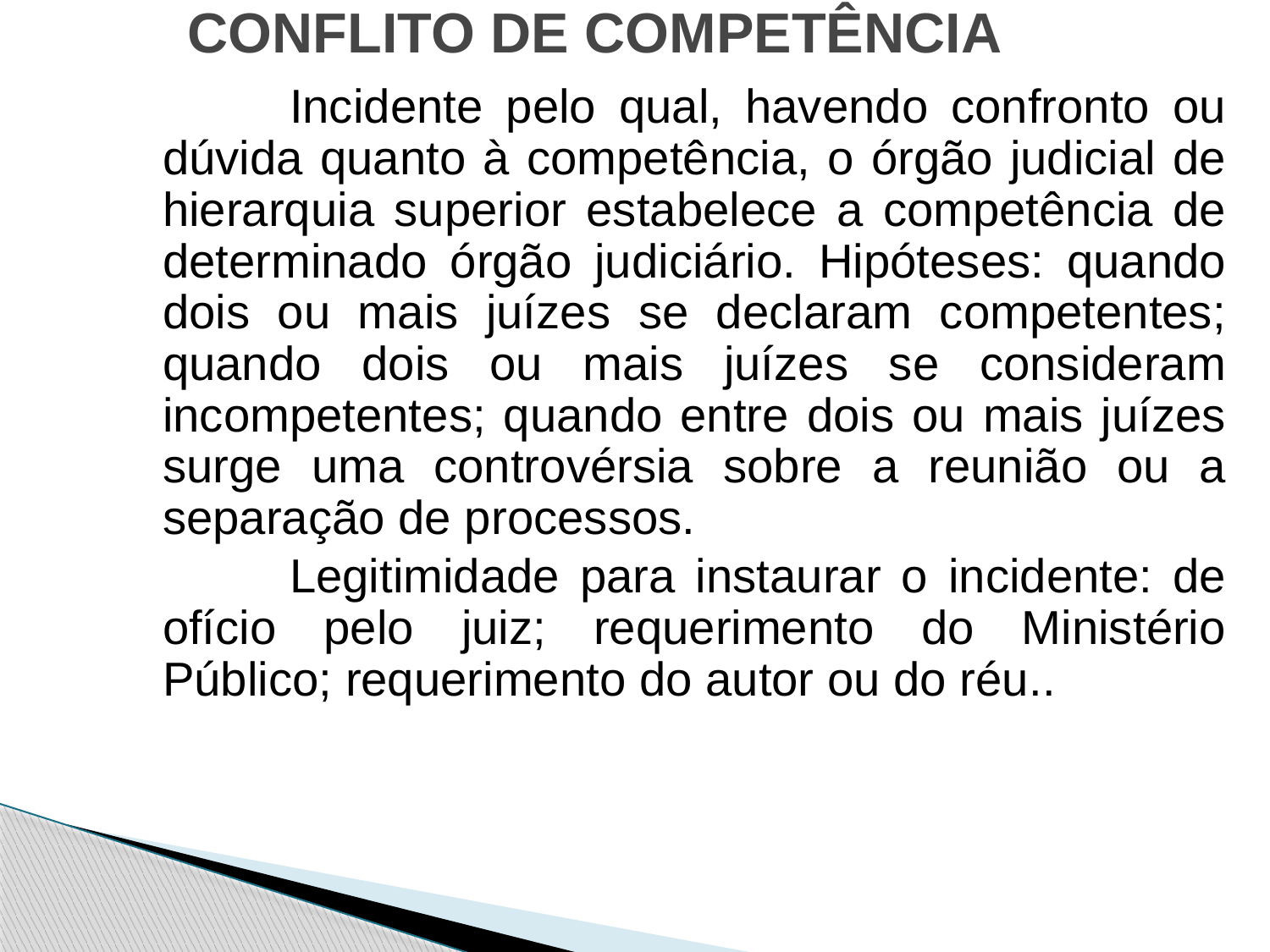

# CONFLITO DE COMPETÊNCIA
	Incidente pelo qual, havendo confronto ou dúvida quanto à competência, o órgão judicial de hierarquia superior estabelece a competência de determinado órgão judiciário. Hipóteses: quando dois ou mais juízes se declaram competentes; quando dois ou mais juízes se consideram incompetentes; quando entre dois ou mais juízes surge uma controvérsia sobre a reunião ou a separação de processos.
	Legitimidade para instaurar o incidente: de ofício pelo juiz; requerimento do Ministério Público; requerimento do autor ou do réu..